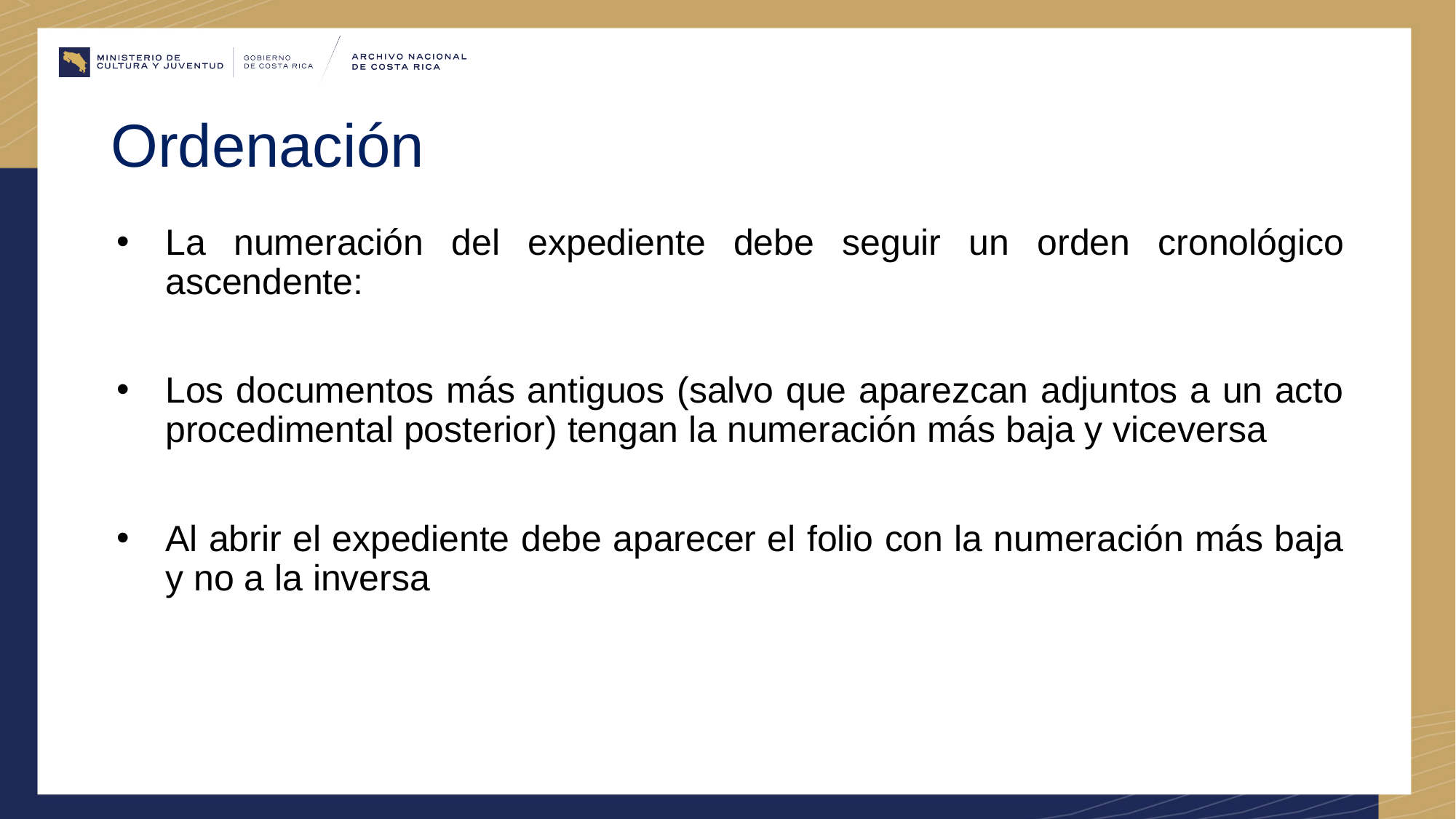

# Ordenación
La numeración del expediente debe seguir un orden cronológico ascendente:

Los documentos más antiguos (salvo que aparezcan adjuntos a un acto procedimental posterior) tengan la numeración más baja y viceversa

Al abrir el expediente debe aparecer el folio con la numeración más baja y no a la inversa